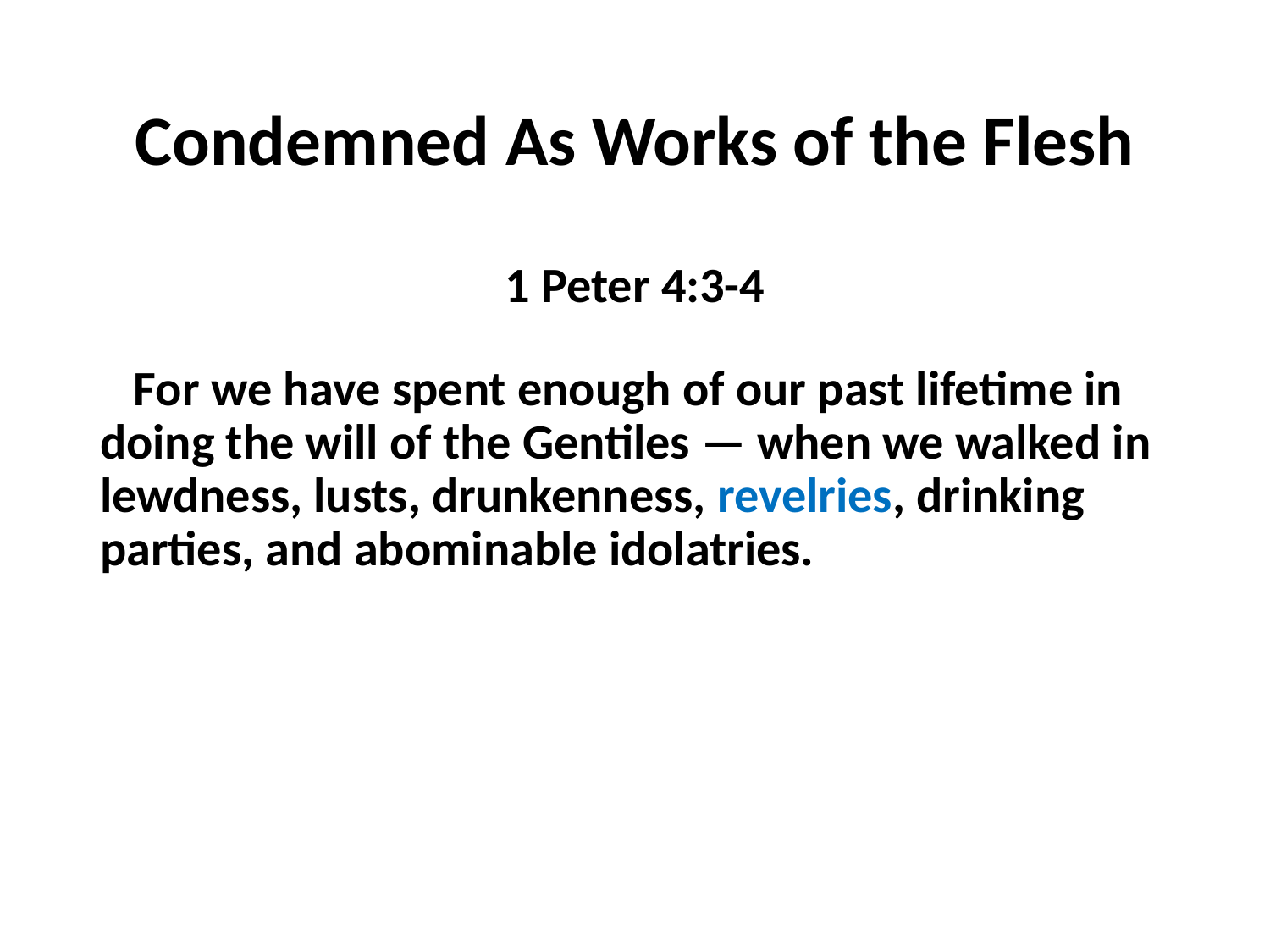

# Condemned As Works of the Flesh
1 Peter 4:3-4

   For we have spent enough of our past lifetime in doing the will of the Gentiles — when we walked in lewdness, lusts, drunkenness, revelries, drinking parties, and abominable idolatries.